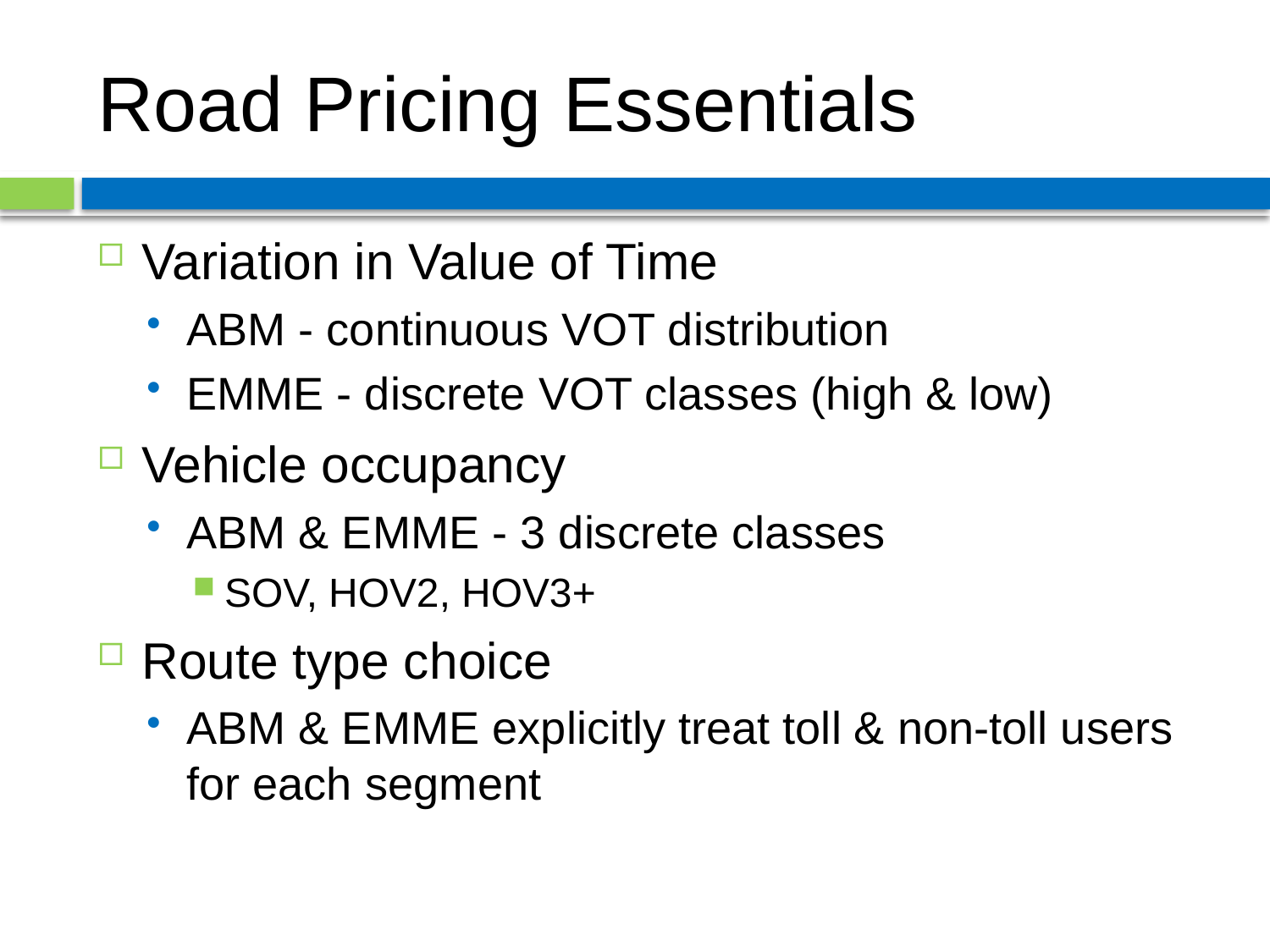

# Road Pricing Essentials
Variation in Value of Time
ABM - continuous VOT distribution
EMME - discrete VOT classes (high & low)
Vehicle occupancy
ABM & EMME - 3 discrete classes
SOV, HOV2, HOV3+
Route type choice
ABM & EMME explicitly treat toll & non-toll users for each segment